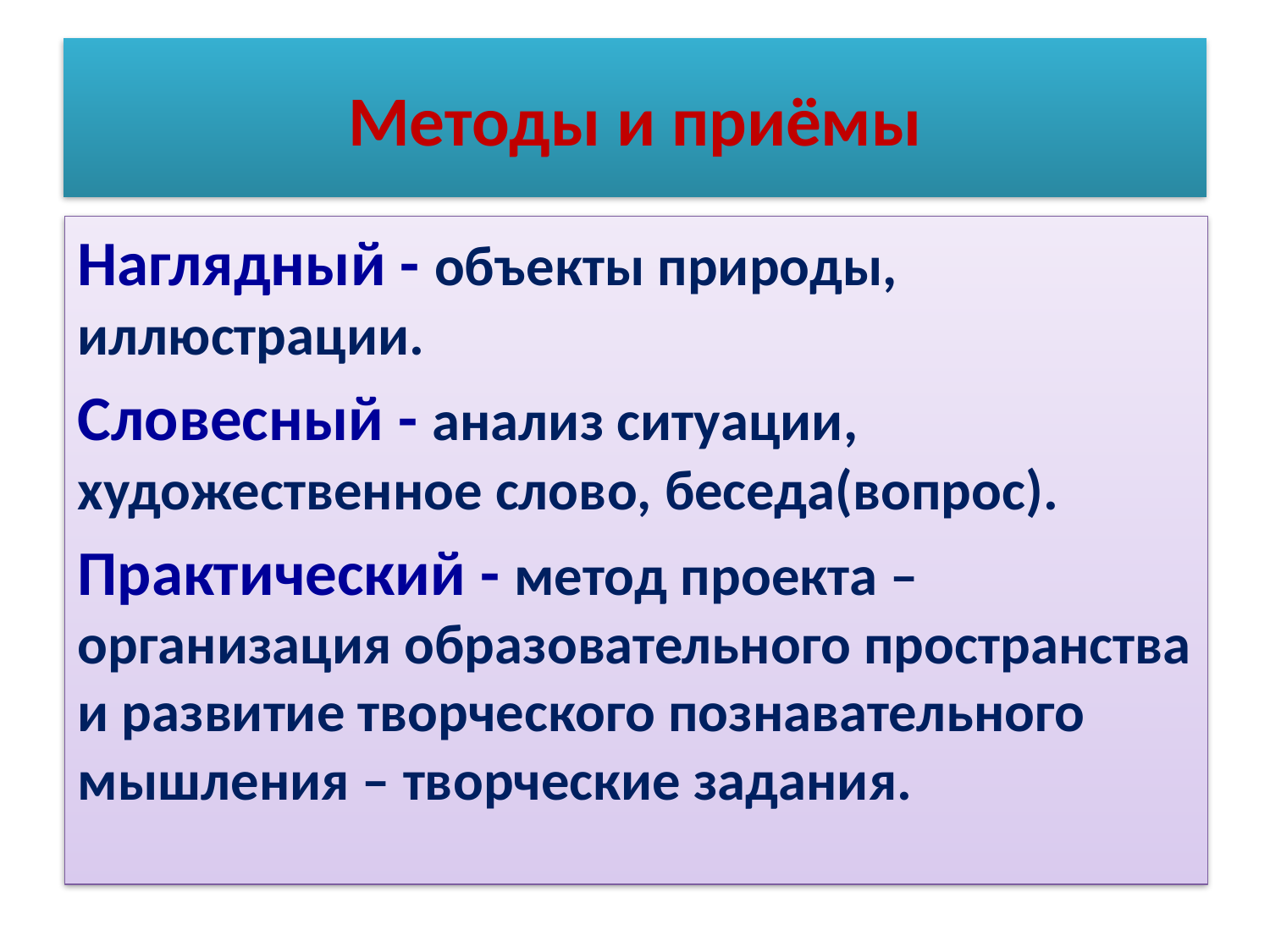

# Методы и приёмы
Наглядный - объекты природы, иллюстрации.
Словесный - анализ ситуации, художественное слово, беседа(вопрос).
Практический - метод проекта – организация образовательного пространства и развитие творческого познавательного мышления – творческие задания.